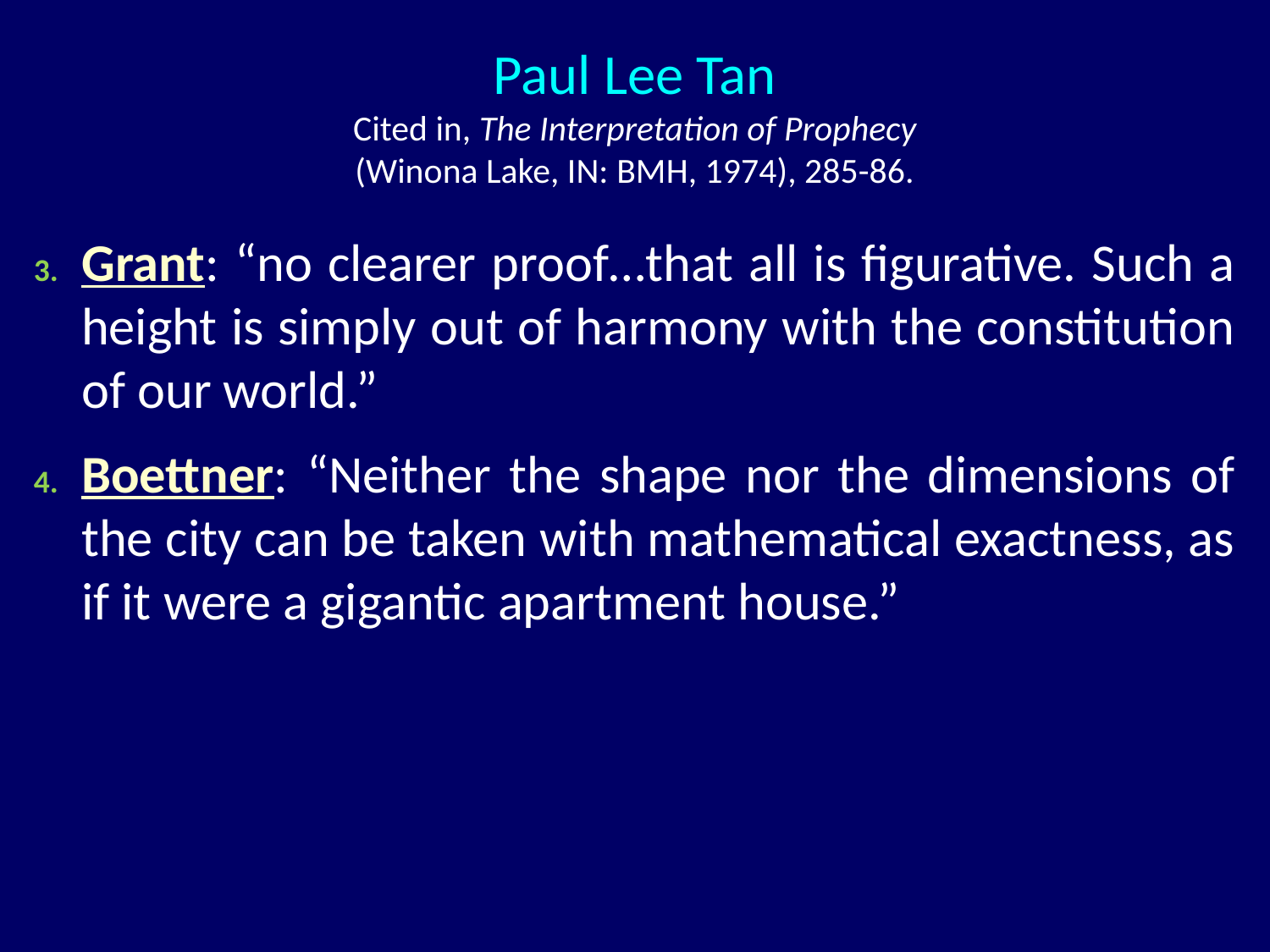

Paul Lee Tan
Cited in, The Interpretation of Prophecy (Winona Lake, IN: BMH, 1974), 285-86.
Grant: “no clearer proof…that all is figurative. Such a height is simply out of harmony with the constitution of our world.”
Boettner: “Neither the shape nor the dimensions of the city can be taken with mathematical exactness, as if it were a gigantic apartment house.”